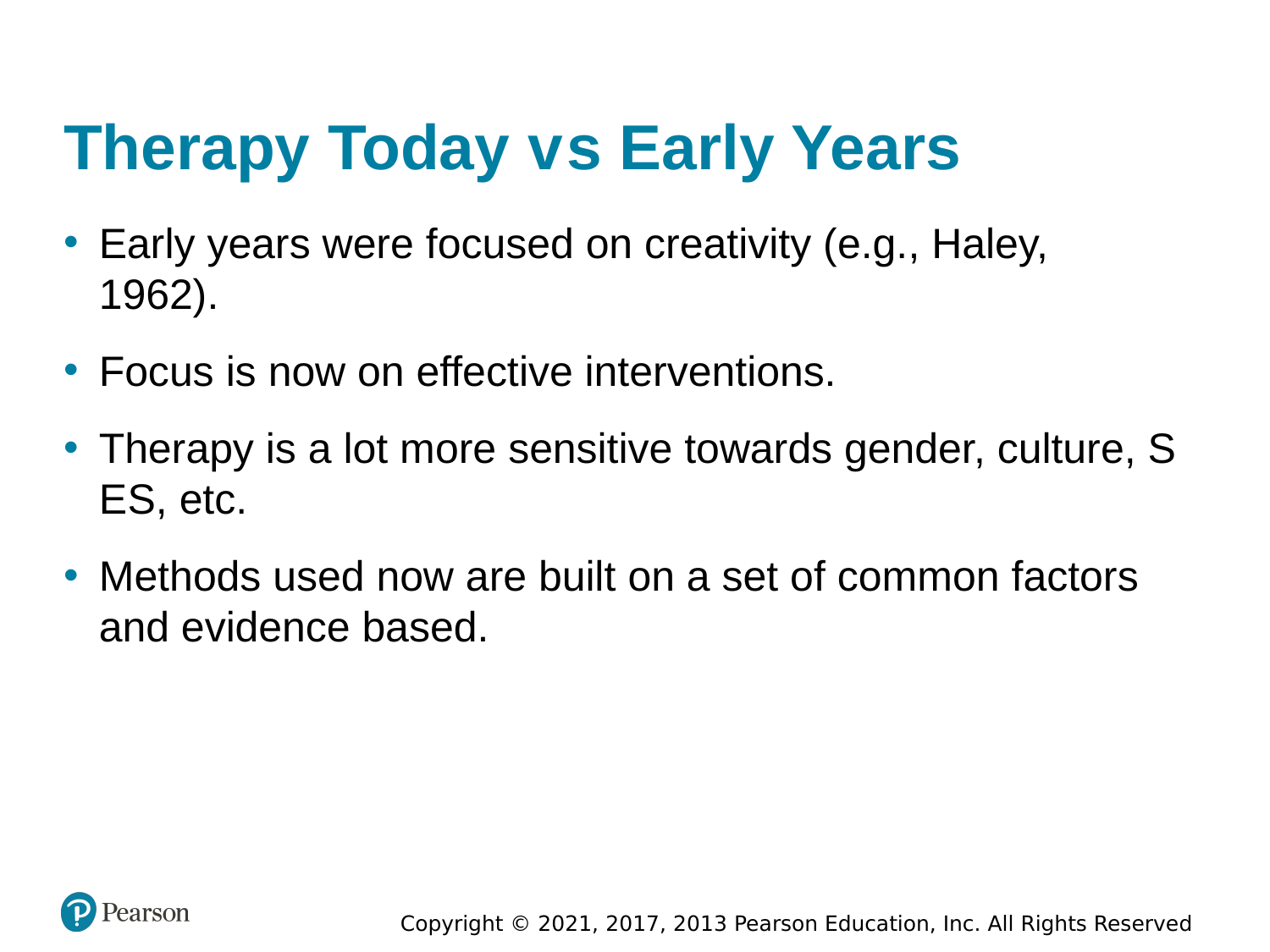

# Therapy Today versus Early Years
Early years were focused on creativity (e.g., Haley, 1962).
Focus is now on effective interventions.
Therapy is a lot more sensitive towards gender, culture, S E S, etc.
Methods used now are built on a set of common factors and evidence based.